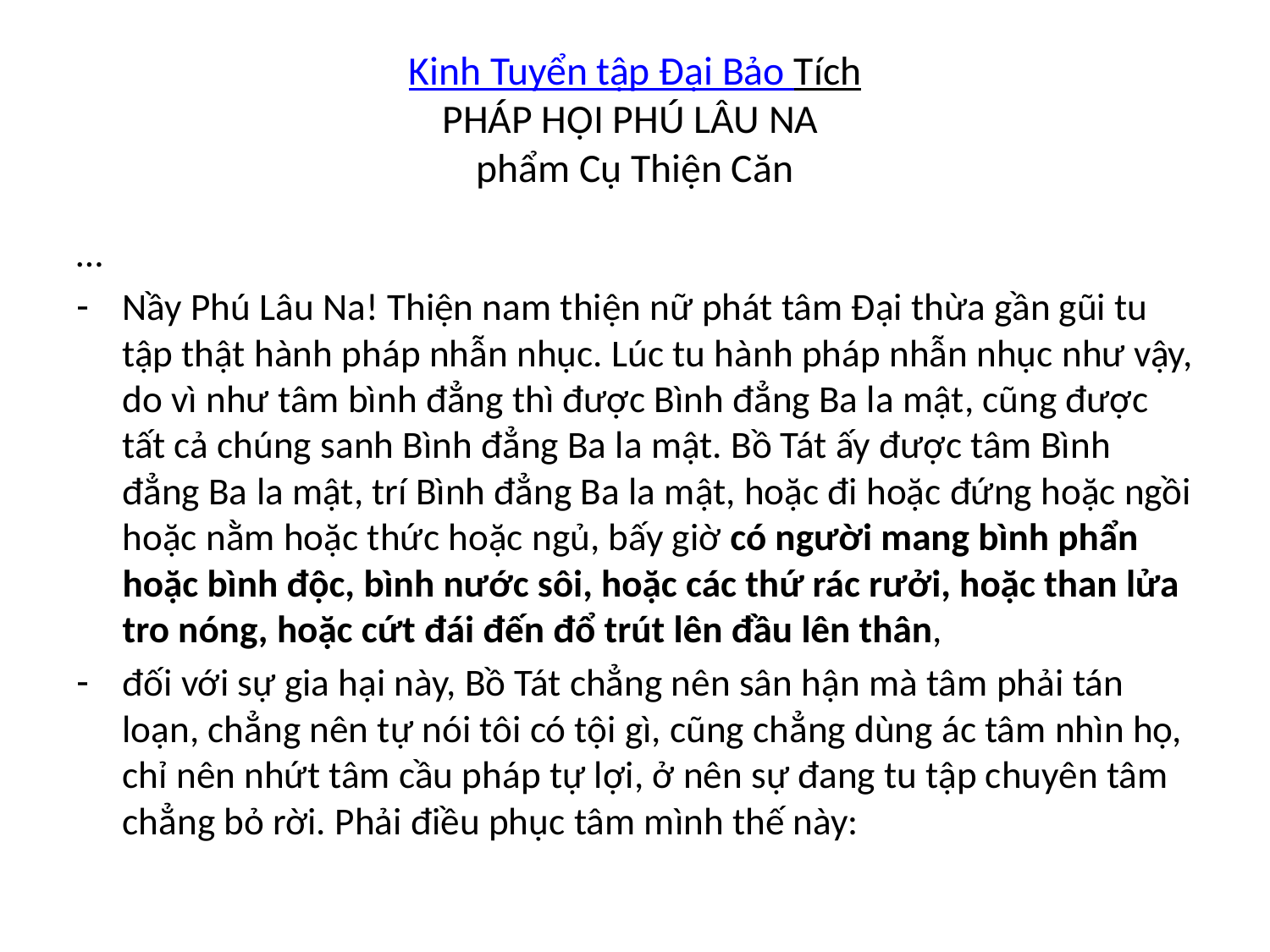

# Kinh Tuyển tập Đại Bảo Tích PHÁP HỘI PHÚ LÂU NA phẩm Cụ Thiện Căn
…
Nầy Phú Lâu Na! Thiện nam thiện nữ phát tâm Đại thừa gần gũi tu tập thật hành pháp nhẫn nhục. Lúc tu hành pháp nhẫn nhục như vậy, do vì như tâm bình đẳng thì được Bình đẳng Ba la mật, cũng được tất cả chúng sanh Bình đẳng Ba la mật. Bồ Tát ấy được tâm Bình đẳng Ba la mật, trí Bình đẳng Ba la mật, hoặc đi hoặc đứng hoặc ngồi hoặc nằm hoặc thức hoặc ngủ, bấy giờ có người mang bình phẩn hoặc bình độc, bình nước sôi, hoặc các thứ rác rưởi, hoặc than lửa tro nóng, hoặc cứt đái đến đổ trút lên đầu lên thân,
đối với sự gia hại này, Bồ Tát chẳng nên sân hận mà tâm phải tán loạn, chẳng nên tự nói tôi có tội gì, cũng chẳng dùng ác tâm nhìn họ, chỉ nên nhứt tâm cầu pháp tự lợi, ở nên sự đang tu tập chuyên tâm chẳng bỏ rời. Phải điều phục tâm mình thế này: